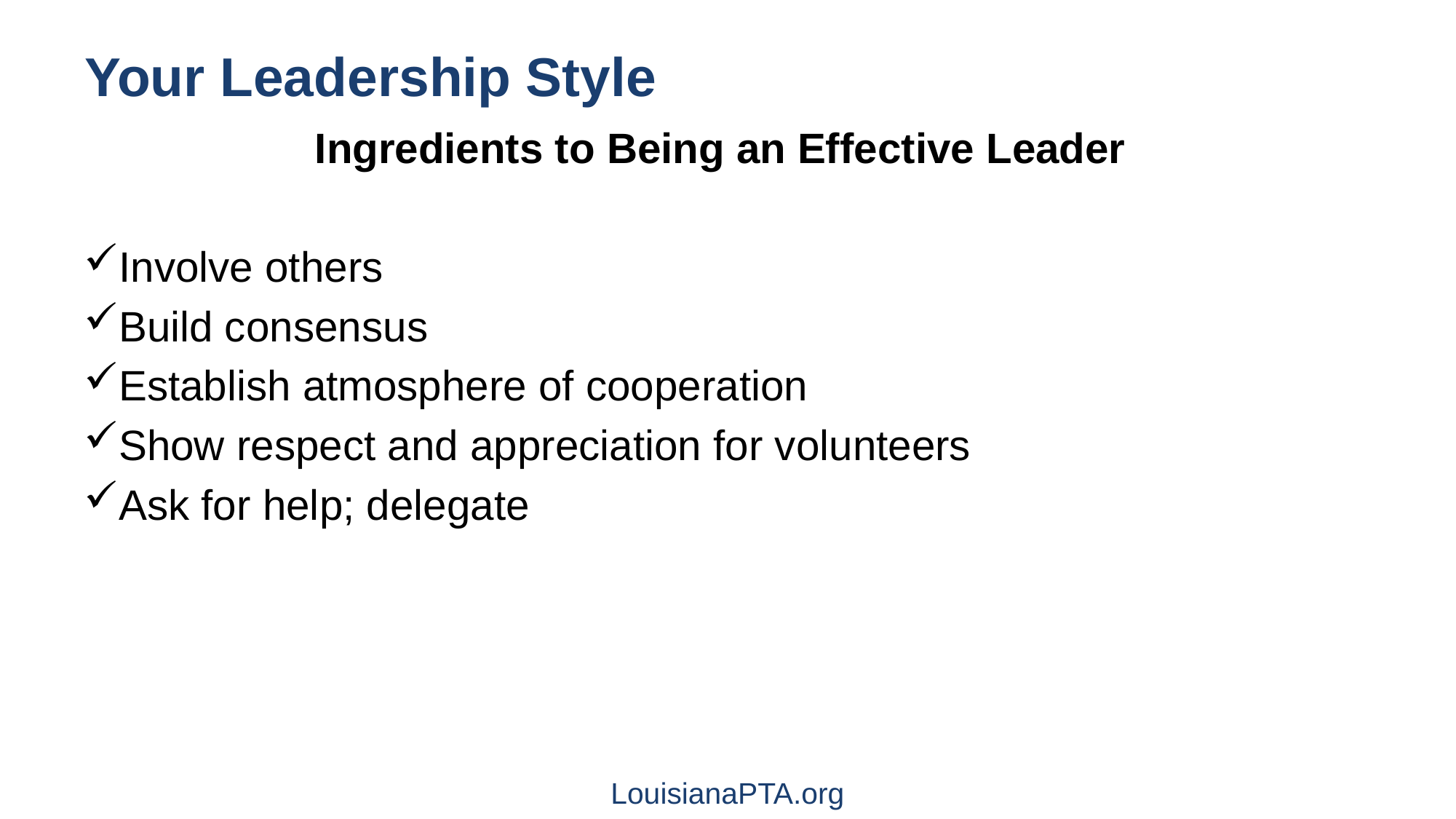

# Your Leadership Style
Ingredients to Being an Effective Leader

Involve others
Build consensus
Establish atmosphere of cooperation
Show respect and appreciation for volunteers
Ask for help; delegate

LouisianaPTA.org